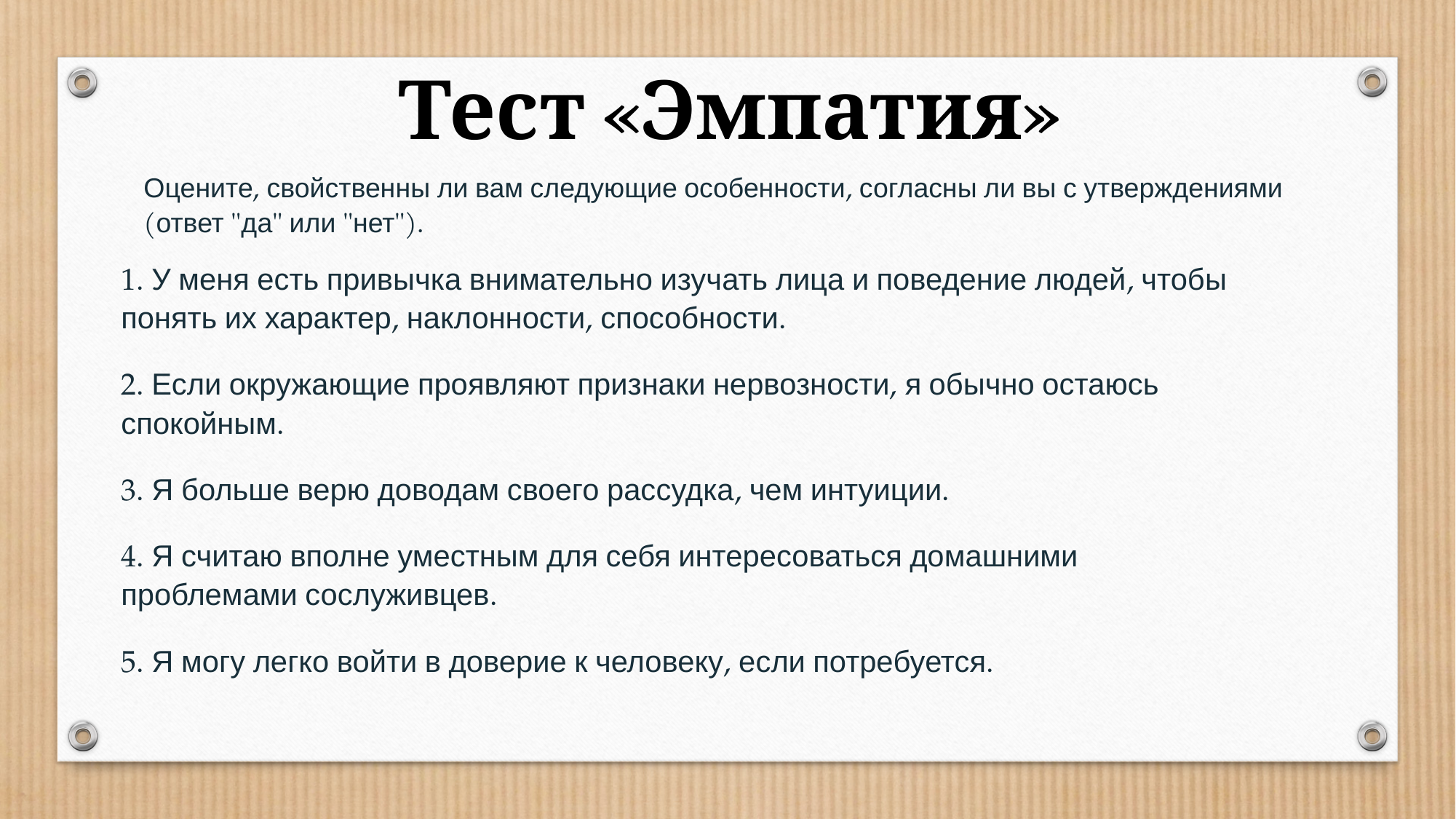

Тест «Эмпатия»
Оцените, свойственны ли вам следующие особенности, согласны ли вы с утверждениями (ответ "да" или "нет").
1. У меня есть привычка внимательно изучать лица и поведение людей, чтобы понять их характер, наклоннос­ти, способности.
2. Если окружающие проявляют признаки нервозно­сти, я обычно остаюсь спокойным.
3. Я больше верю доводам своего рассудка, чем интуиции.
4. Я считаю вполне уместным для себя интересоваться домашними проблемами сослуживцев.
5. Я могу легко войти в доверие к человеку, если потре­буется.